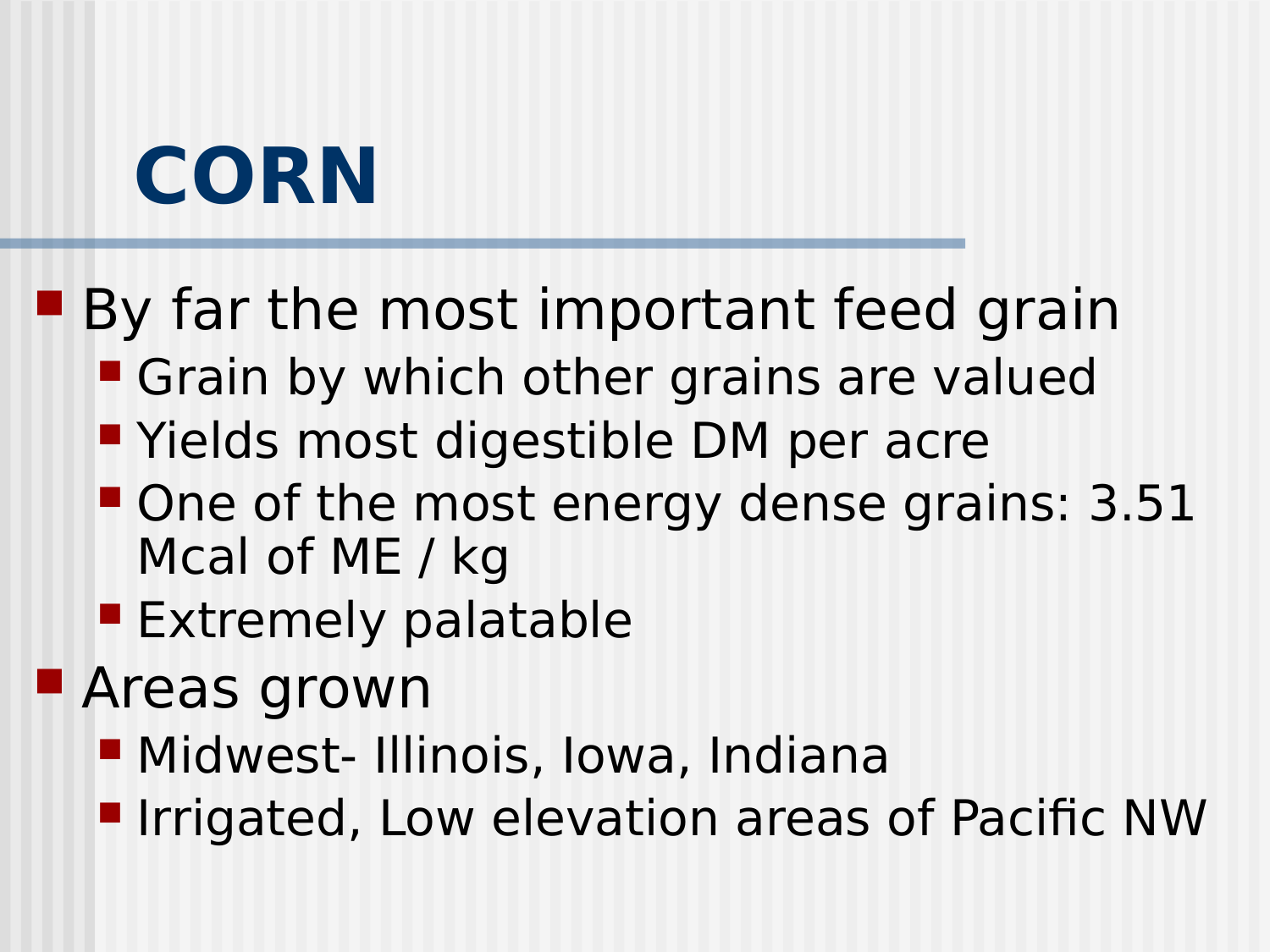

# CORN
By far the most important feed grain
Grain by which other grains are valued
Yields most digestible DM per acre
One of the most energy dense grains: 3.51 Mcal of ME / kg
Extremely palatable
Areas grown
Midwest- Illinois, Iowa, Indiana
Irrigated, Low elevation areas of Pacific NW